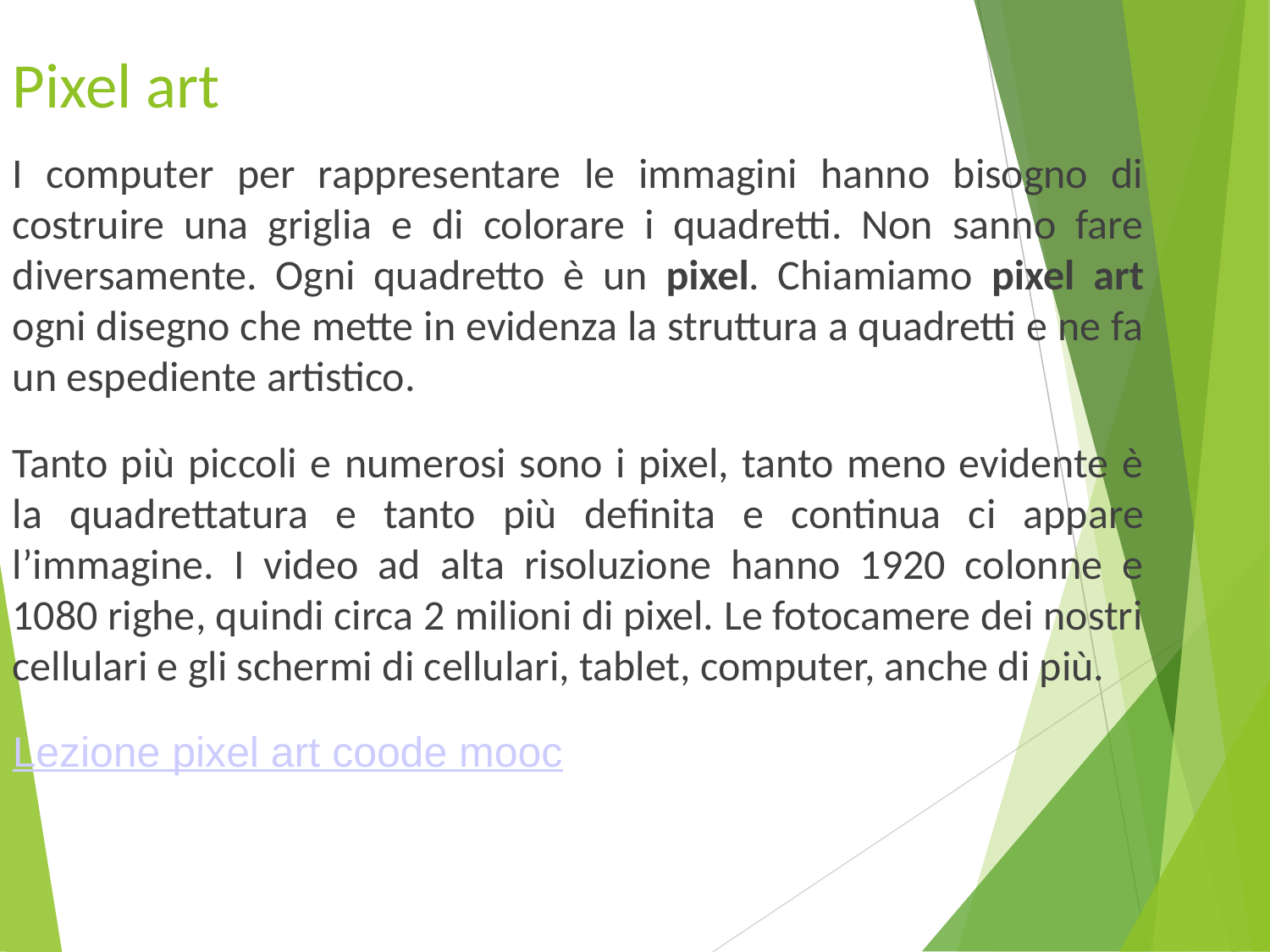

Pixel art
I computer per rappresentare le immagini hanno bisogno di costruire una griglia e di colorare i quadretti. Non sanno fare diversamente. Ogni quadretto è un pixel. Chiamiamo pixel art ogni disegno che mette in evidenza la struttura a quadretti e ne fa un espediente artistico.
Tanto più piccoli e numerosi sono i pixel, tanto meno evidente è la quadrettatura e tanto più definita e continua ci appare l’immagine. I video ad alta risoluzione hanno 1920 colonne e 1080 righe, quindi circa 2 milioni di pixel. Le fotocamere dei nostri cellulari e gli schermi di cellulari, tablet, computer, anche di più.
Lezione pixel art coode mooc